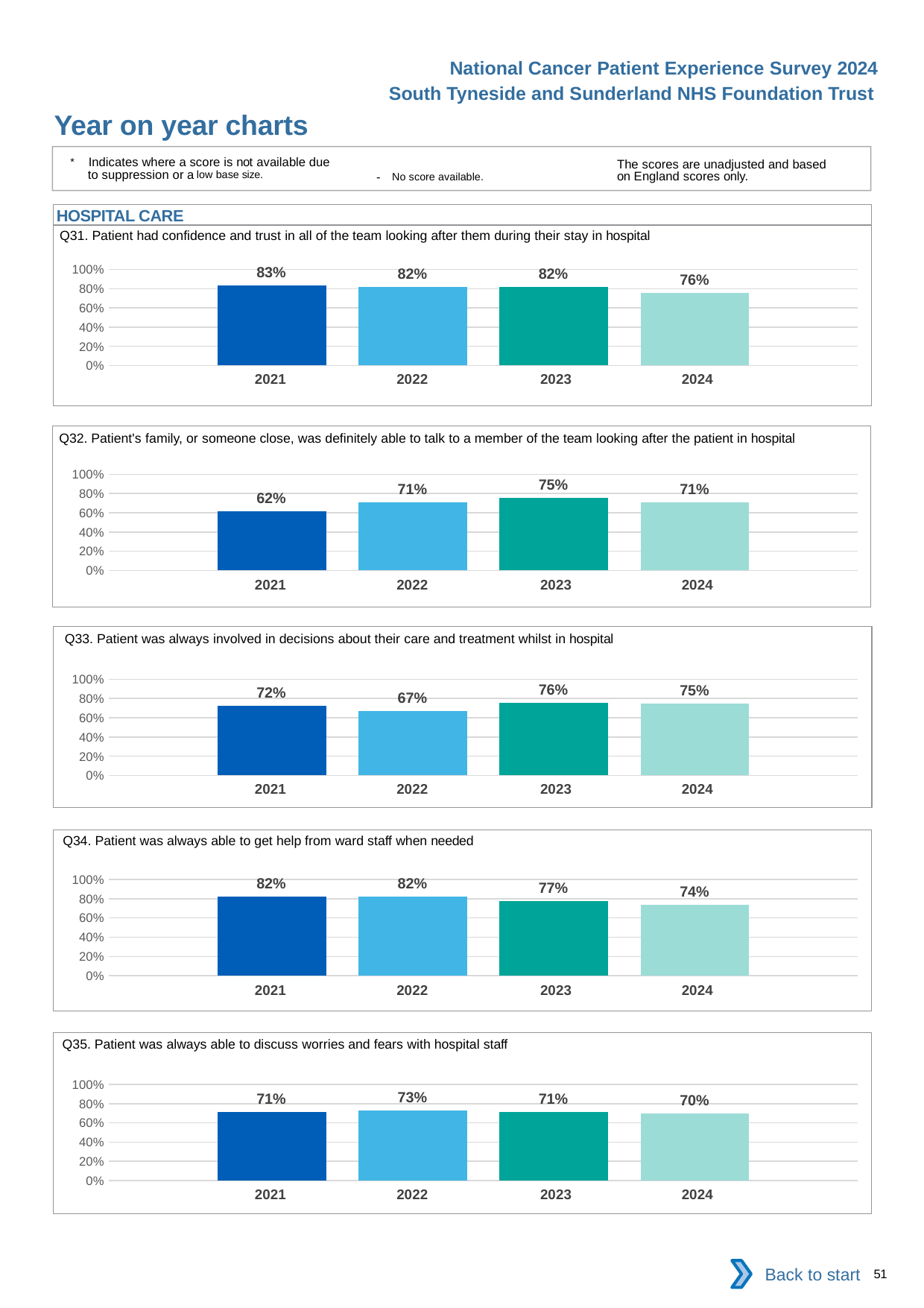

National Cancer Patient Experience Survey 2024
South Tyneside and Sunderland NHS Foundation Trust
Year on year charts

*  Indicates where a score is not available due to suppression or a low base size.
The scores are unadjusted and based on England scores only.
- No score available.
HOSPITAL CARE
Q31. Patient had confidence and trust in all of the team looking after them during their stay in hospital

### Chart

| Category | 2021 | 2022 | 2023 | 2024 |
|---|---|---|---|---|
| Category 1 | 0.83 | 0.8158996 | 0.8158845 | 0.7588652 |
| 2021 | 2022 | 2023 | 2024 |
| --- | --- | --- | --- |
Q32. Patient's family, or someone close, was definitely able to talk to a member of the team looking after the patient in hospital

### Chart

| Category | 2021 | 2022 | 2023 | 2024 |
|---|---|---|---|---|
| Category 1 | 0.6196319 | 0.7112299 | 0.7531915 | 0.7074236 |
| 2021 | 2022 | 2023 | 2024 |
| --- | --- | --- | --- |
Q33. Patient was always involved in decisions about their care and treatment whilst in hospital

### Chart

| Category | 2021 | 2022 | 2023 | 2024 |
|---|---|---|---|---|
| Category 1 | 0.7230769 | 0.6666667 | 0.7582418 | 0.7491039 |
| 2021 | 2022 | 2023 | 2024 |
| --- | --- | --- | --- |
Q34. Patient was always able to get help from ward staff when needed

### Chart

| Category | 2021 | 2022 | 2023 | 2024 |
|---|---|---|---|---|
| Category 1 | 0.8186528 | 0.8197425 | 0.7727273 | 0.7364621 |
| 2021 | 2022 | 2023 | 2024 |
| --- | --- | --- | --- |
Q35. Patient was always able to discuss worries and fears with hospital staff

### Chart

| Category | 2021 | 2022 | 2023 | 2024 |
|---|---|---|---|---|
| Category 1 | 0.7135417 | 0.7297297 | 0.7116105 | 0.6992481 |
| 2021 | 2022 | 2023 | 2024 |
| --- | --- | --- | --- |
Back to start

51